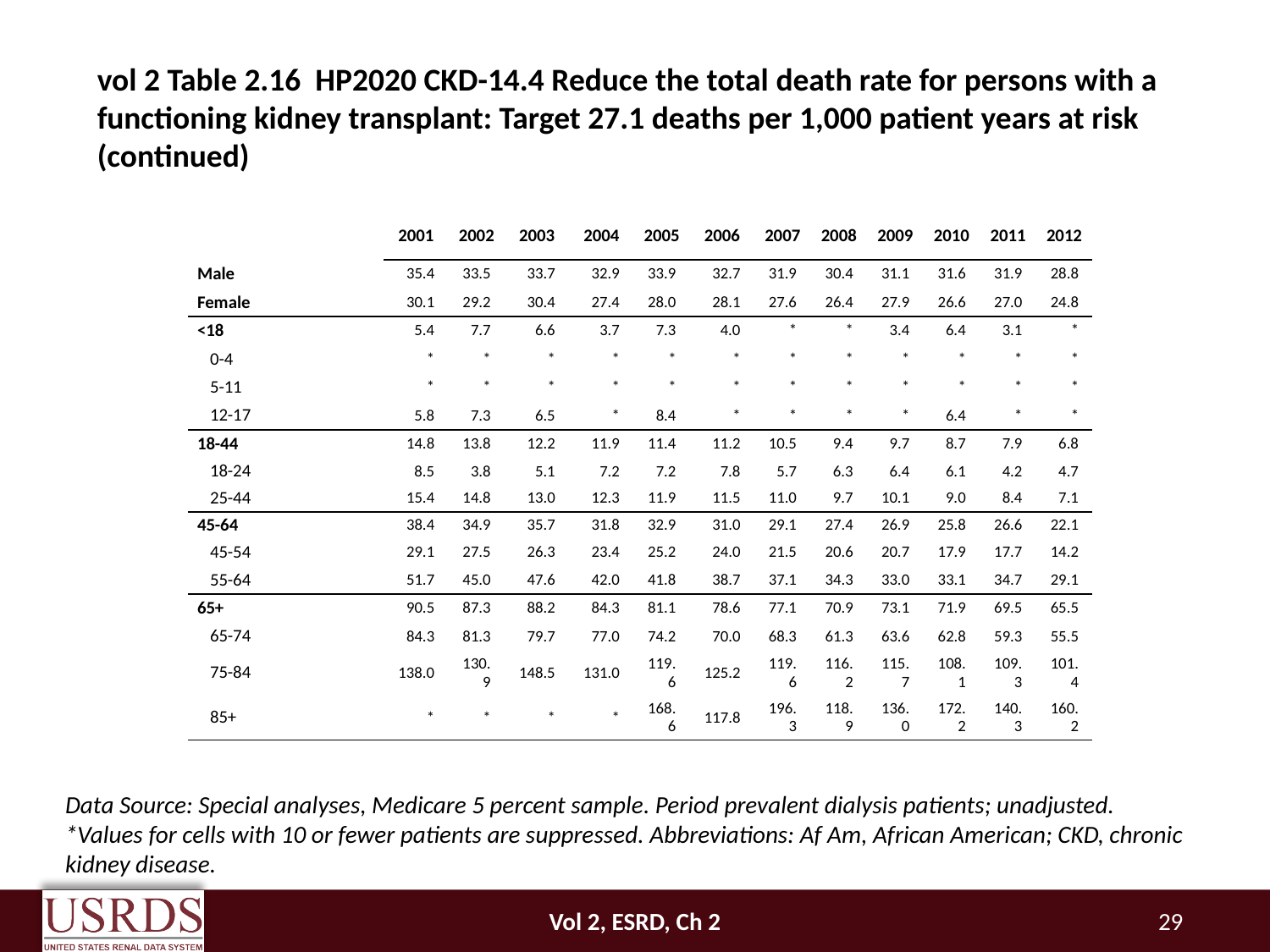

vol 2 Table 2.16  HP2020 CKD-14.4 Reduce the total death rate for persons with a functioning kidney transplant: Target 27.1 deaths per 1,000 patient years at risk (continued)
|  | 2001 | 2002 | 2003 | 2004 | 2005 | 2006 | 2007 | 2008 | 2009 | 2010 | 2011 | 2012 |
| --- | --- | --- | --- | --- | --- | --- | --- | --- | --- | --- | --- | --- |
| Male | 35.4 | 33.5 | 33.7 | 32.9 | 33.9 | 32.7 | 31.9 | 30.4 | 31.1 | 31.6 | 31.9 | 28.8 |
| Female | 30.1 | 29.2 | 30.4 | 27.4 | 28.0 | 28.1 | 27.6 | 26.4 | 27.9 | 26.6 | 27.0 | 24.8 |
| <18 | 5.4 | 7.7 | 6.6 | 3.7 | 7.3 | 4.0 | \* | \* | 3.4 | 6.4 | 3.1 | \* |
| 0-4 | \* | \* | \* | \* | \* | \* | \* | \* | \* | \* | \* | \* |
| 5-11 | \* | \* | \* | \* | \* | \* | \* | \* | \* | \* | \* | \* |
| 12-17 | 5.8 | 7.3 | 6.5 | \* | 8.4 | \* | \* | \* | \* | 6.4 | \* | \* |
| 18-44 | 14.8 | 13.8 | 12.2 | 11.9 | 11.4 | 11.2 | 10.5 | 9.4 | 9.7 | 8.7 | 7.9 | 6.8 |
| 18-24 | 8.5 | 3.8 | 5.1 | 7.2 | 7.2 | 7.8 | 5.7 | 6.3 | 6.4 | 6.1 | 4.2 | 4.7 |
| 25-44 | 15.4 | 14.8 | 13.0 | 12.3 | 11.9 | 11.5 | 11.0 | 9.7 | 10.1 | 9.0 | 8.4 | 7.1 |
| 45-64 | 38.4 | 34.9 | 35.7 | 31.8 | 32.9 | 31.0 | 29.1 | 27.4 | 26.9 | 25.8 | 26.6 | 22.1 |
| 45-54 | 29.1 | 27.5 | 26.3 | 23.4 | 25.2 | 24.0 | 21.5 | 20.6 | 20.7 | 17.9 | 17.7 | 14.2 |
| 55-64 | 51.7 | 45.0 | 47.6 | 42.0 | 41.8 | 38.7 | 37.1 | 34.3 | 33.0 | 33.1 | 34.7 | 29.1 |
| 65+ | 90.5 | 87.3 | 88.2 | 84.3 | 81.1 | 78.6 | 77.1 | 70.9 | 73.1 | 71.9 | 69.5 | 65.5 |
| 65-74 | 84.3 | 81.3 | 79.7 | 77.0 | 74.2 | 70.0 | 68.3 | 61.3 | 63.6 | 62.8 | 59.3 | 55.5 |
| 75-84 | 138.0 | 130.9 | 148.5 | 131.0 | 119.6 | 125.2 | 119.6 | 116.2 | 115.7 | 108.1 | 109.3 | 101.4 |
| 85+ | \* | \* | \* | \* | 168.6 | 117.8 | 196.3 | 118.9 | 136.0 | 172.2 | 140.3 | 160.2 |
Data Source: Special analyses, Medicare 5 percent sample. Period prevalent dialysis patients; unadjusted. *Values for cells with 10 or fewer patients are suppressed. Abbreviations: Af Am, African American; CKD, chronic kidney disease.
Vol 2, ESRD, Ch 2
29